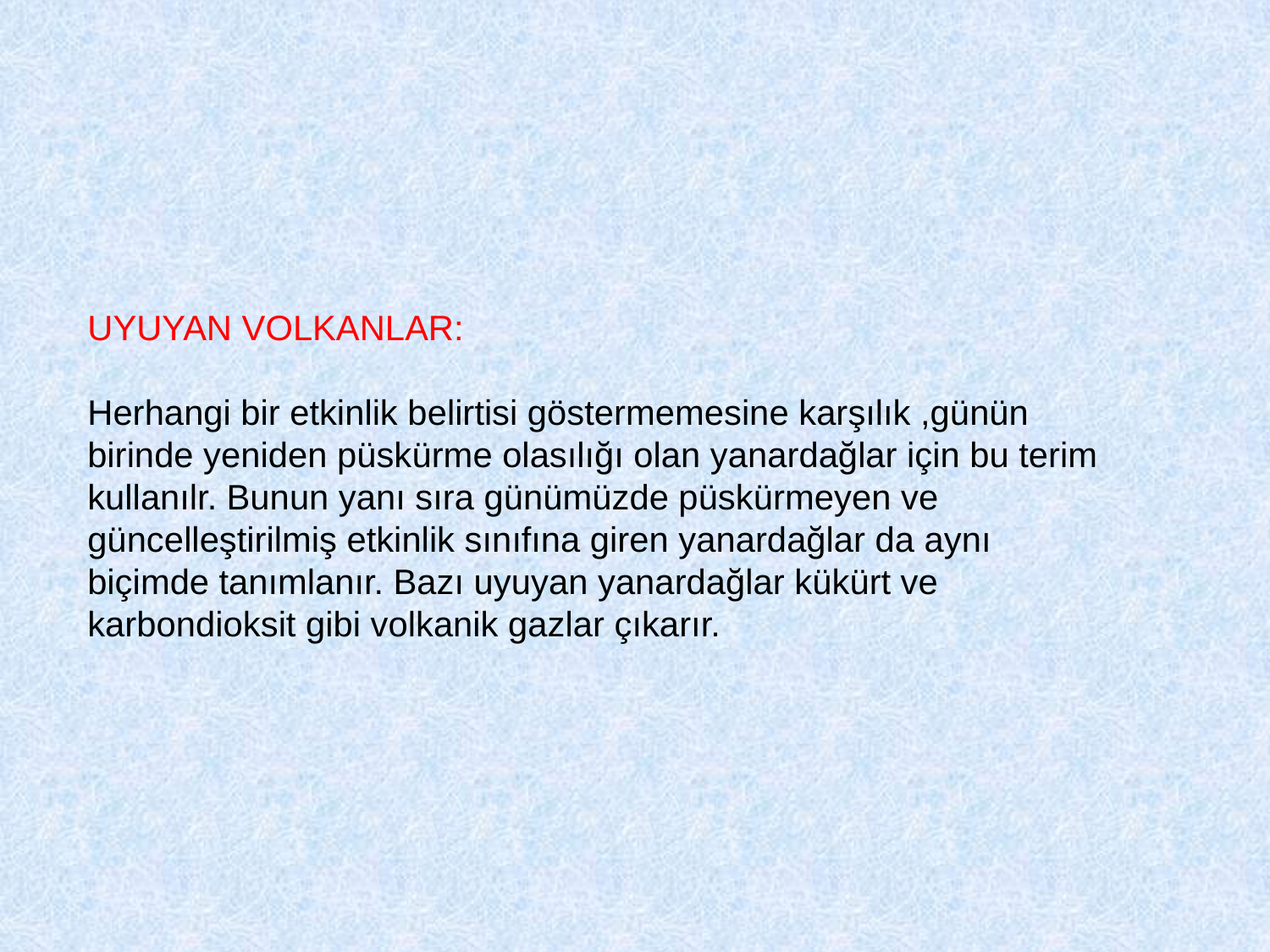

UYUYAN VOLKANLAR:

Herhangi bir etkinlik belirtisi göstermemesine karşılık ,günün birinde yeniden püskürme olasılığı olan yanardağlar için bu terim kullanılr. Bunun yanı sıra günümüzde püskürmeyen ve güncelleştirilmiş etkinlik sınıfına giren yanardağlar da aynı biçimde tanımlanır. Bazı uyuyan yanardağlar kükürt ve karbondioksit gibi volkanik gazlar çıkarır.